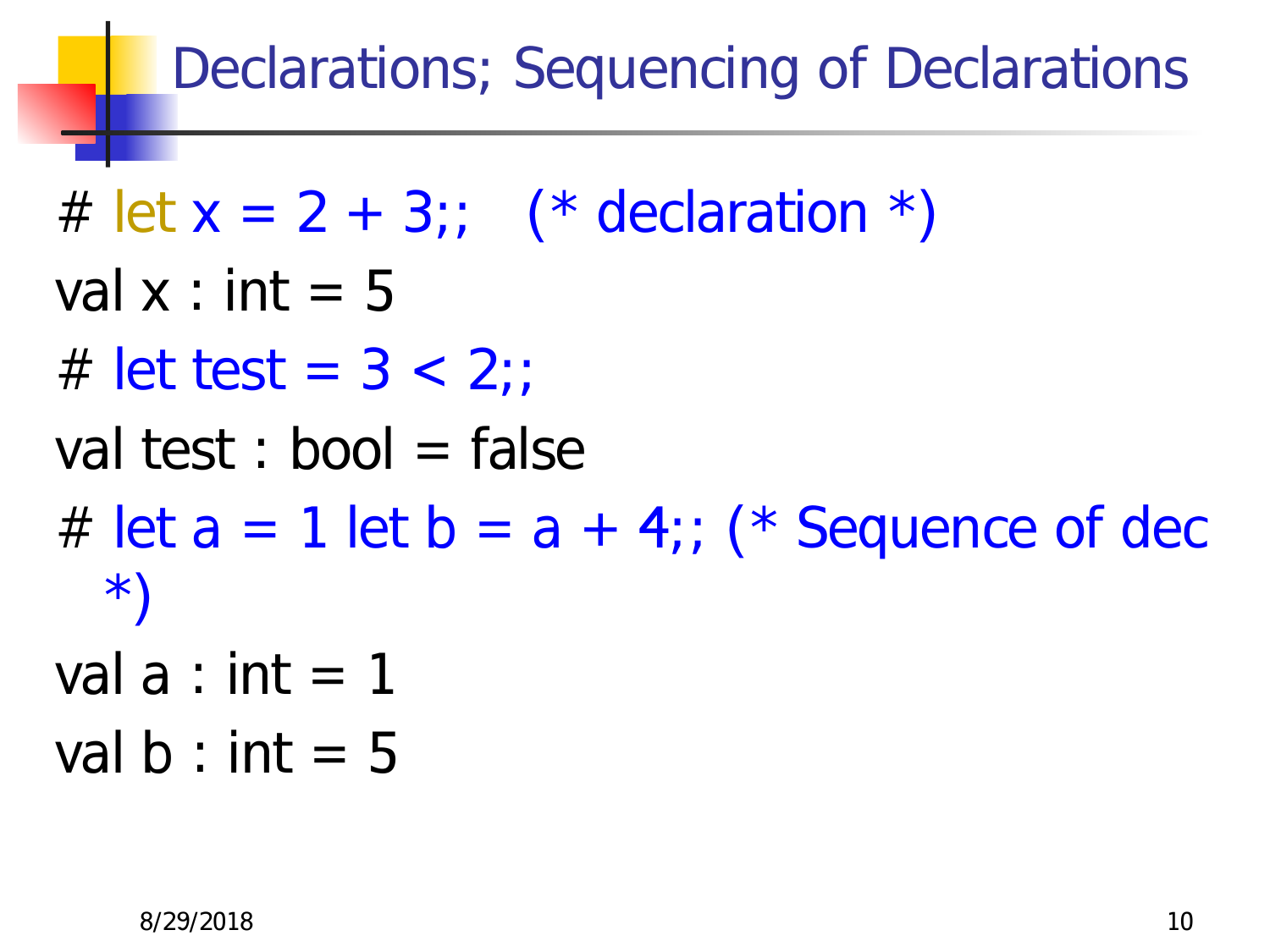

# Declarations; Sequencing of Declarations
# let x = 2 + 3;;   (* declaration *)
val x : int = 5
# let test = 3 < 2;;
val test : bool = false
# let a = 1 let b = a + 4;; (* Sequence of dec *)
val a : int = 1
val b : int = 5
8/29/2018
10